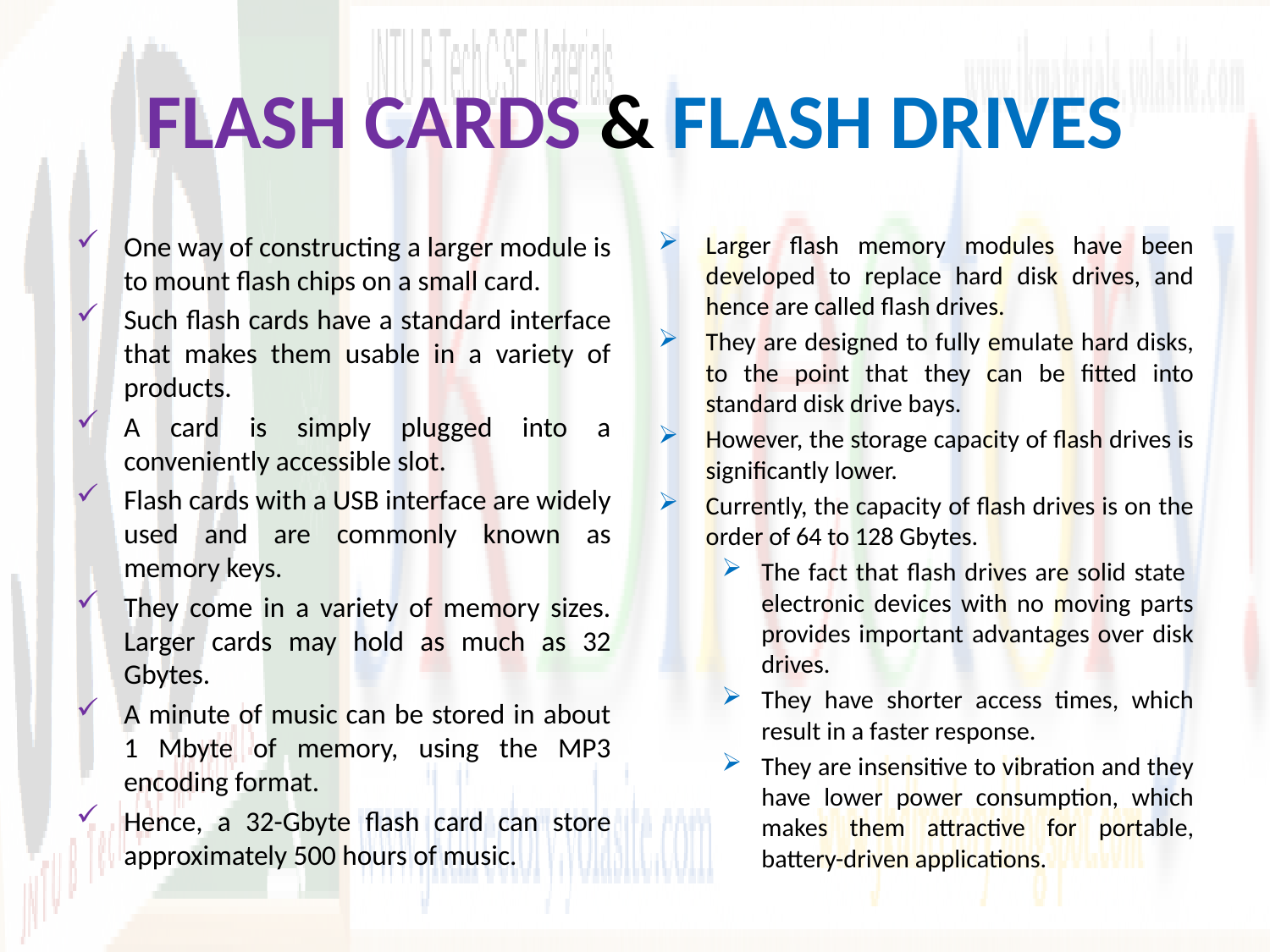

# FLASH CARDS & FLASH DRIVES
One way of constructing a larger module is to mount flash chips on a small card.
Such flash cards have a standard interface that makes them usable in a variety of products.
A card is simply plugged into a conveniently accessible slot.
Flash cards with a USB interface are widely used and are commonly known as memory keys.
They come in a variety of memory sizes. Larger cards may hold as much as 32 Gbytes.
A minute of music can be stored in about 1 Mbyte of memory, using the MP3 encoding format.
Hence, a 32-Gbyte flash card can store approximately 500 hours of music.
Larger flash memory modules have been developed to replace hard disk drives, and hence are called flash drives.
They are designed to fully emulate hard disks, to the point that they can be fitted into standard disk drive bays.
However, the storage capacity of flash drives is significantly lower.
Currently, the capacity of flash drives is on the order of 64 to 128 Gbytes.
The fact that flash drives are solid state  electronic devices with no moving parts provides important advantages over disk drives.
They have shorter access times, which result in a faster response.
They are insensitive to vibration and they have lower power consumption, which makes them attractive for portable, battery-driven applications.